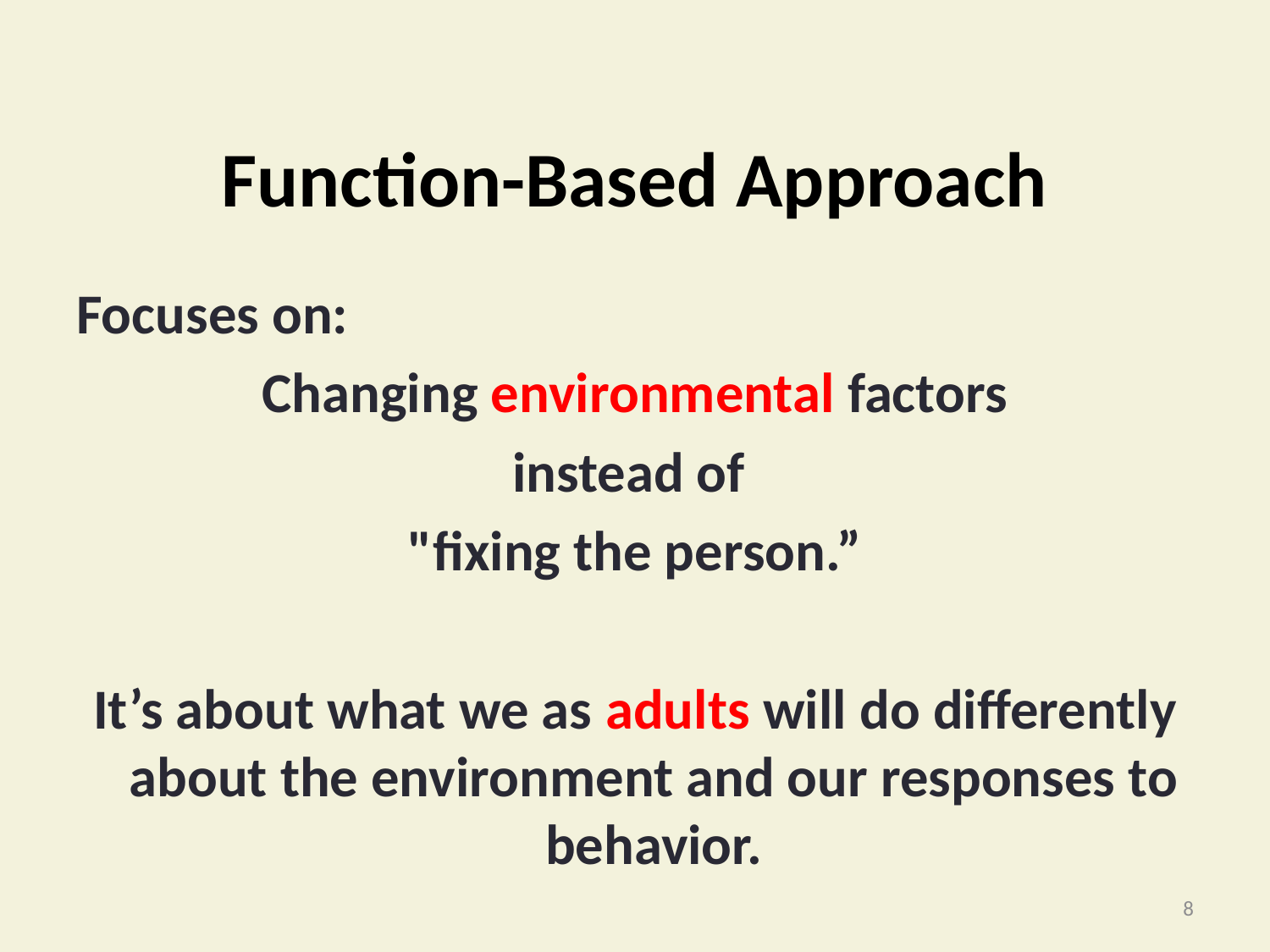

# Function-Based Approach
Focuses on:
Changing environmental factors
instead of
"fixing the person.”

It’s about what we as adults will do differently about the environment and our responses to behavior.

8